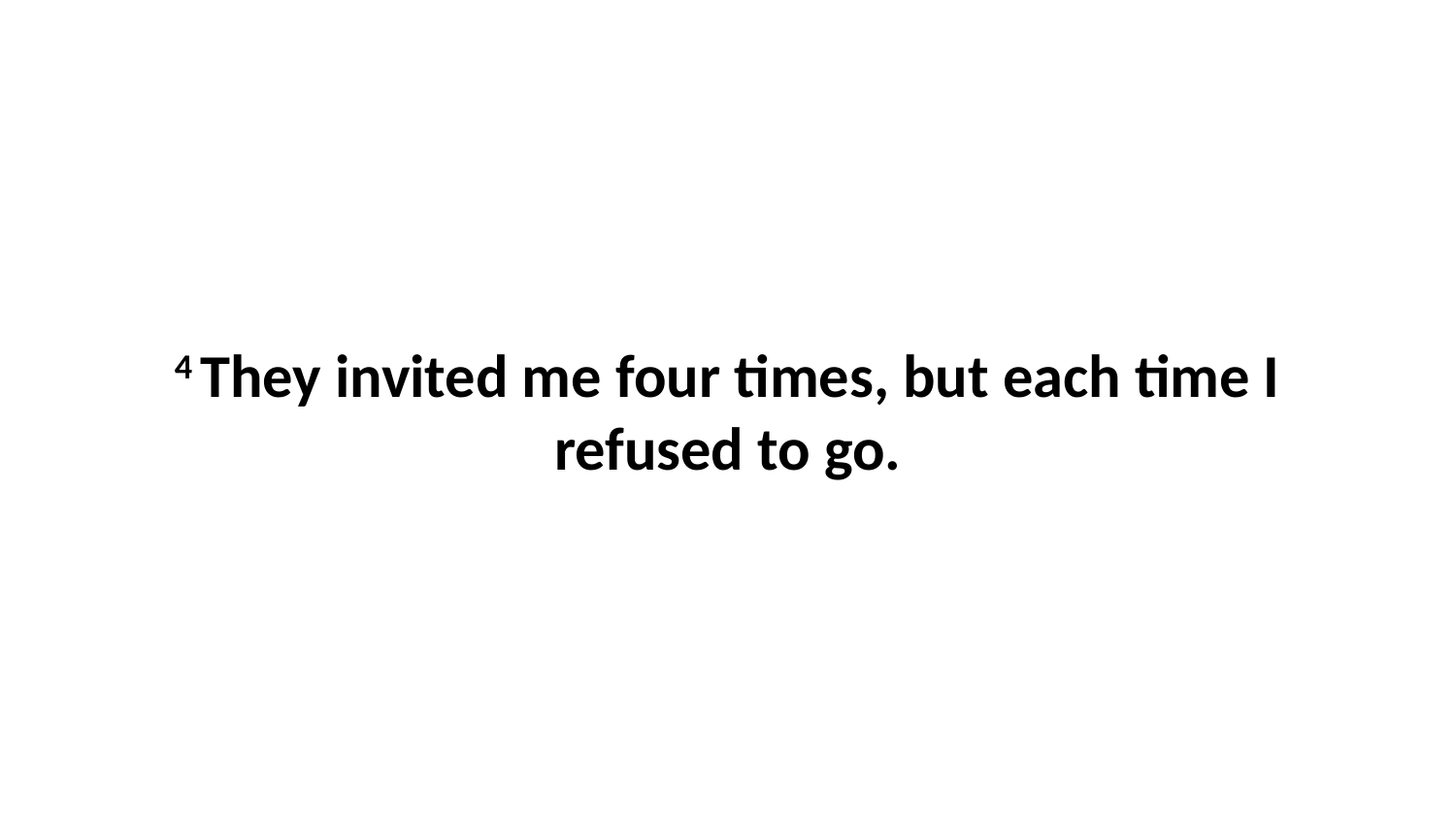

4 They invited me four times, but each time I refused to go.